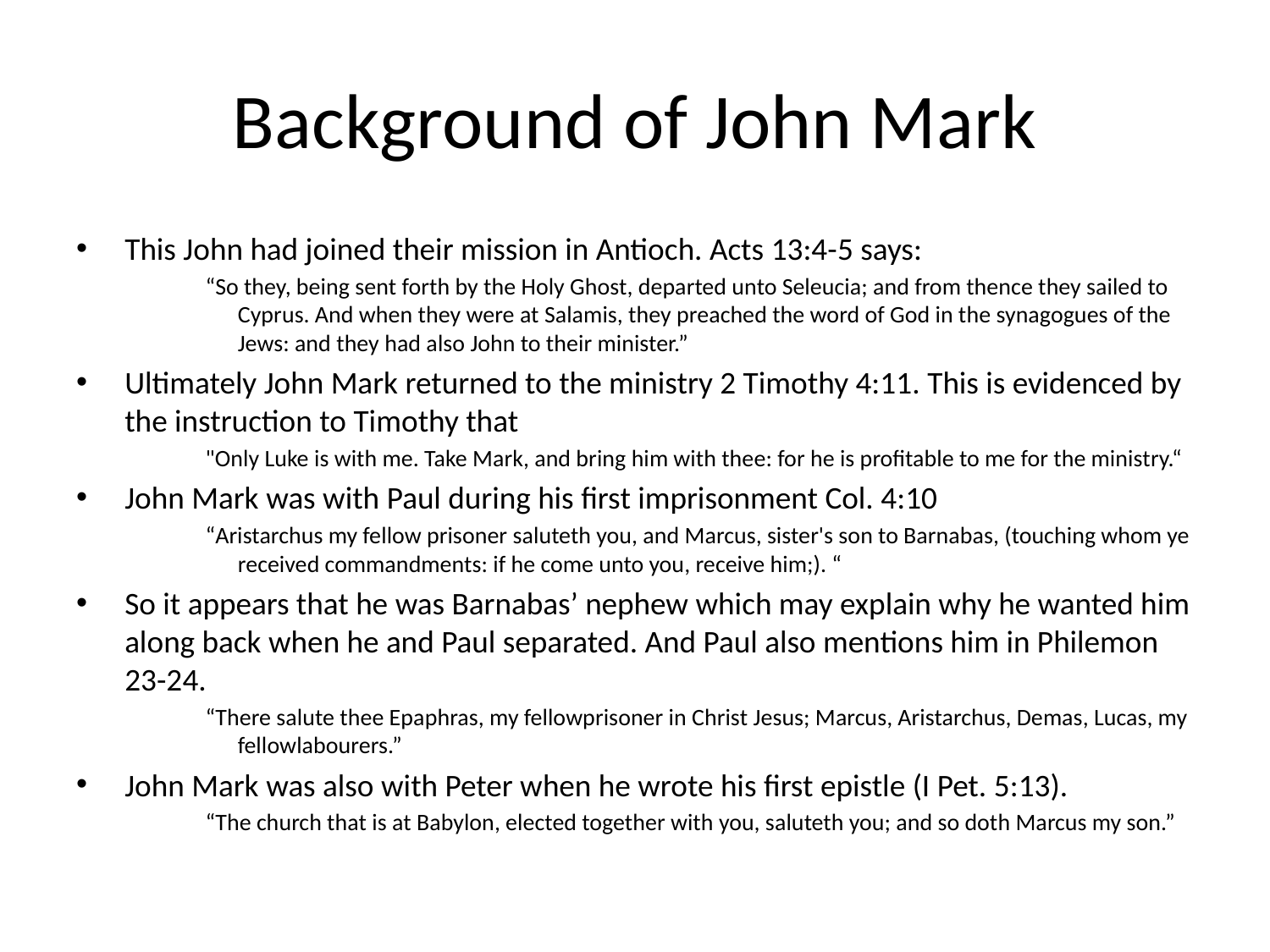

# Background of John Mark
This John had joined their mission in Antioch. Acts 13:4-5 says:
“So they, being sent forth by the Holy Ghost, departed unto Seleucia; and from thence they sailed to Cyprus. And when they were at Salamis, they preached the word of God in the synagogues of the Jews: and they had also John to their minister.”
Ultimately John Mark returned to the ministry 2 Timothy 4:11. This is evidenced by the instruction to Timothy that
"Only Luke is with me. Take Mark, and bring him with thee: for he is profitable to me for the ministry.“
John Mark was with Paul during his first imprisonment Col. 4:10
“Aristarchus my fellow prisoner saluteth you, and Marcus, sister's son to Barnabas, (touching whom ye received commandments: if he come unto you, receive him;). “
So it appears that he was Barnabas’ nephew which may explain why he wanted him along back when he and Paul separated. And Paul also mentions him in Philemon 23-24.
“There salute thee Epaphras, my fellowprisoner in Christ Jesus; Marcus, Aristarchus, Demas, Lucas, my fellowlabourers.”
John Mark was also with Peter when he wrote his first epistle (I Pet. 5:13).
“The church that is at Babylon, elected together with you, saluteth you; and so doth Marcus my son.”